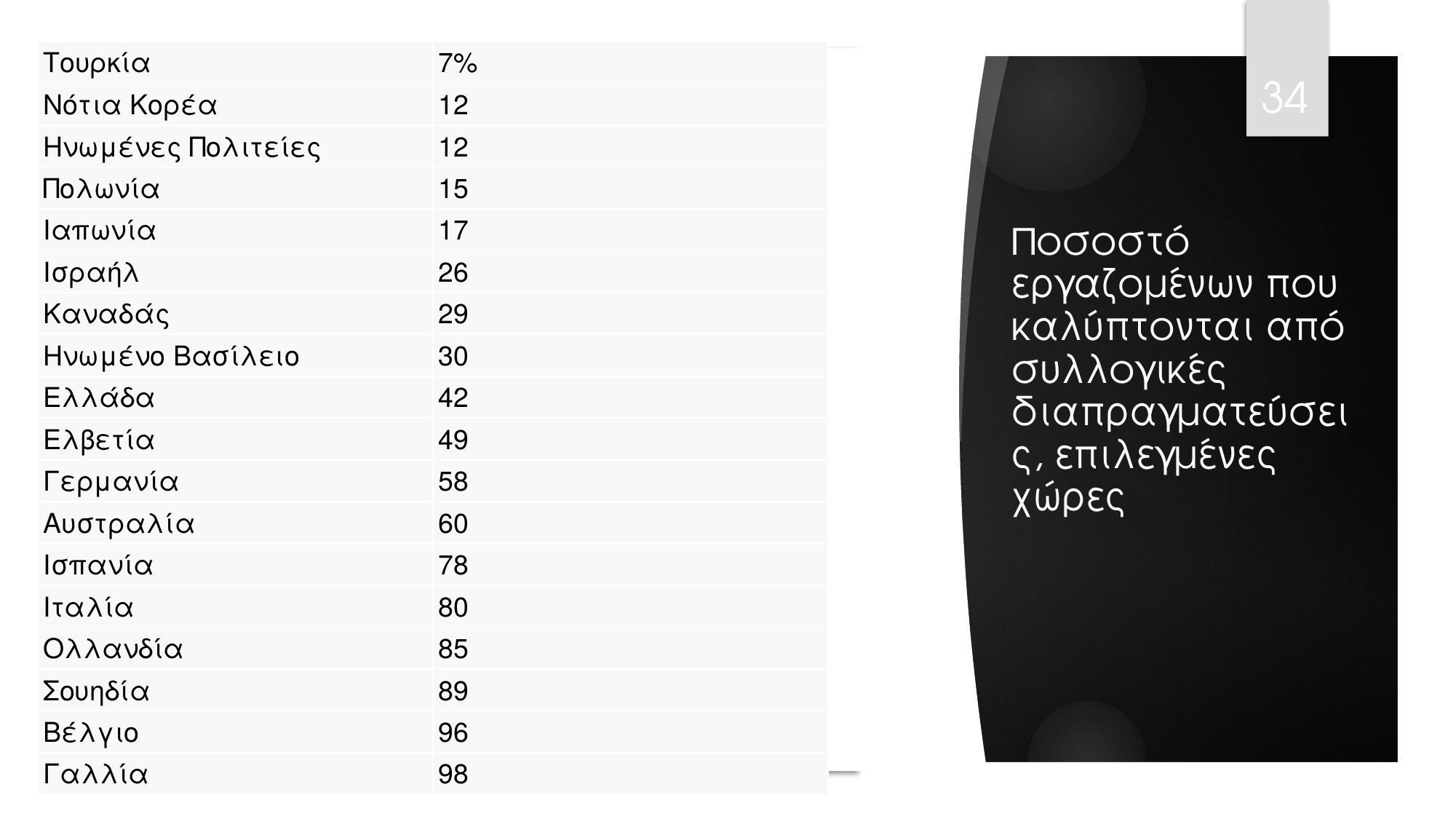

34
| Τουρκία | 7% |
| --- | --- |
| Νότια Κορέα | 12 |
| Ηνωμένες Πολιτείες | 12 |
| Πολωνία | 15 |
| Ιαπωνία | 17 |
| Ισραήλ | 26 |
| Καναδάς | 29 |
| Ηνωμένο Βασίλειο | 30 |
| Ελλάδα | 42 |
| Ελβετία | 49 |
| Γερμανία | 58 |
| Αυστραλία | 60 |
| Ισπανία | 78 |
| Ιταλία | 80 |
| Ολλανδία | 85 |
| Σουηδία | 89 |
| Βέλγιο | 96 |
| Γαλλία | 98 |

# Ποσοστό εργαζομένων που καλύπτονται από συλλογικές διαπραγματεύσεις, επιλεγμένες χώρες